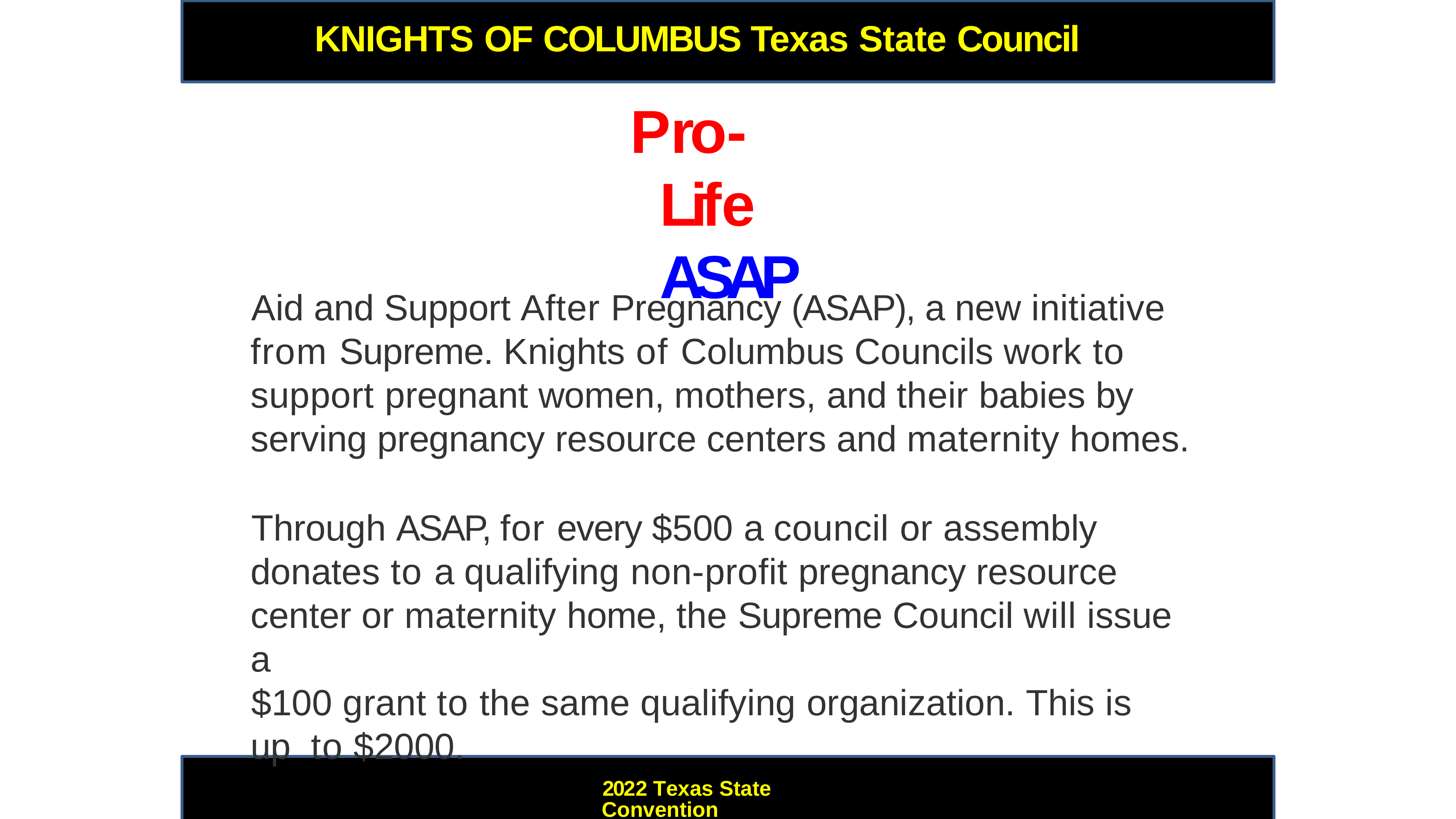

KNIGHTS OF COLUMBUS	Texas State Council
# Pro-Life  ASAP
Aid and Support After Pregnancy (ASAP), a new initiative  from Supreme. Knights of Columbus Councils work to  support pregnant women, mothers, and their babies by  serving pregnancy resource centers and maternity homes.

Through ASAP, for every $500 a council or assembly  donates to a qualifying non-profit pregnancy resource  center or maternity home, the Supreme Council will issue a
$100 grant to the same qualifying organization. This is up  to $2000.
46
2022 Texas State Convention